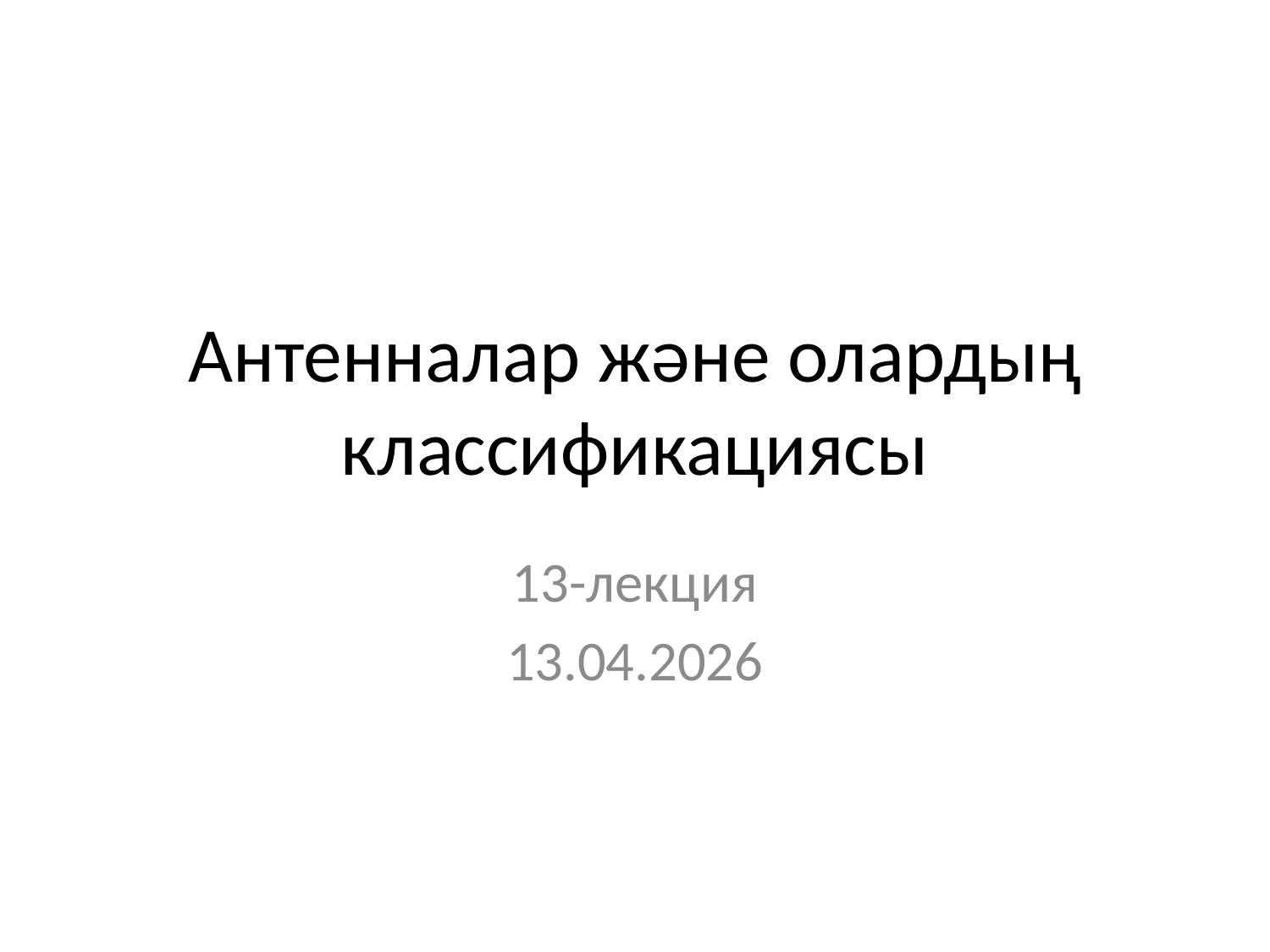

# Антенналар және олардың классификациясы
13-лекция
13.04.2026